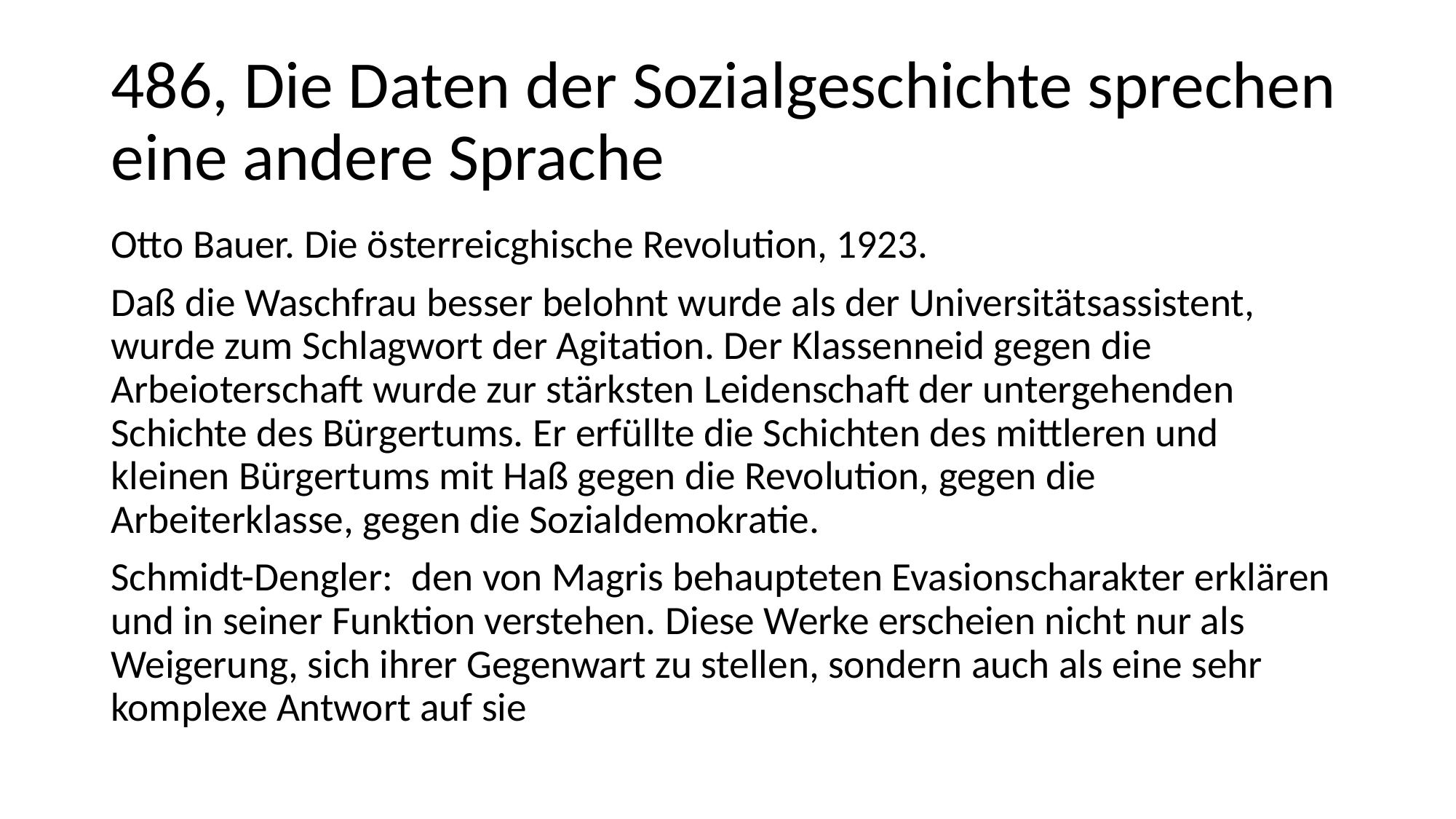

# 486, Die Daten der Sozialgeschichte sprechen eine andere Sprache
Otto Bauer. Die österreicghische Revolution, 1923.
Daß die Waschfrau besser belohnt wurde als der Universitätsassistent, wurde zum Schlagwort der Agitation. Der Klassenneid gegen die Arbeioterschaft wurde zur stärksten Leidenschaft der untergehenden Schichte des Bürgertums. Er erfüllte die Schichten des mittleren und kleinen Bürgertums mit Haß gegen die Revolution, gegen die Arbeiterklasse, gegen die Sozialdemokratie.
Schmidt-Dengler:  den von Magris behaupteten Evasionscharakter erklären und in seiner Funktion verstehen. Diese Werke erscheien nicht nur als Weigerung, sich ihrer Gegenwart zu stellen, sondern auch als eine sehr komplexe Antwort auf sie